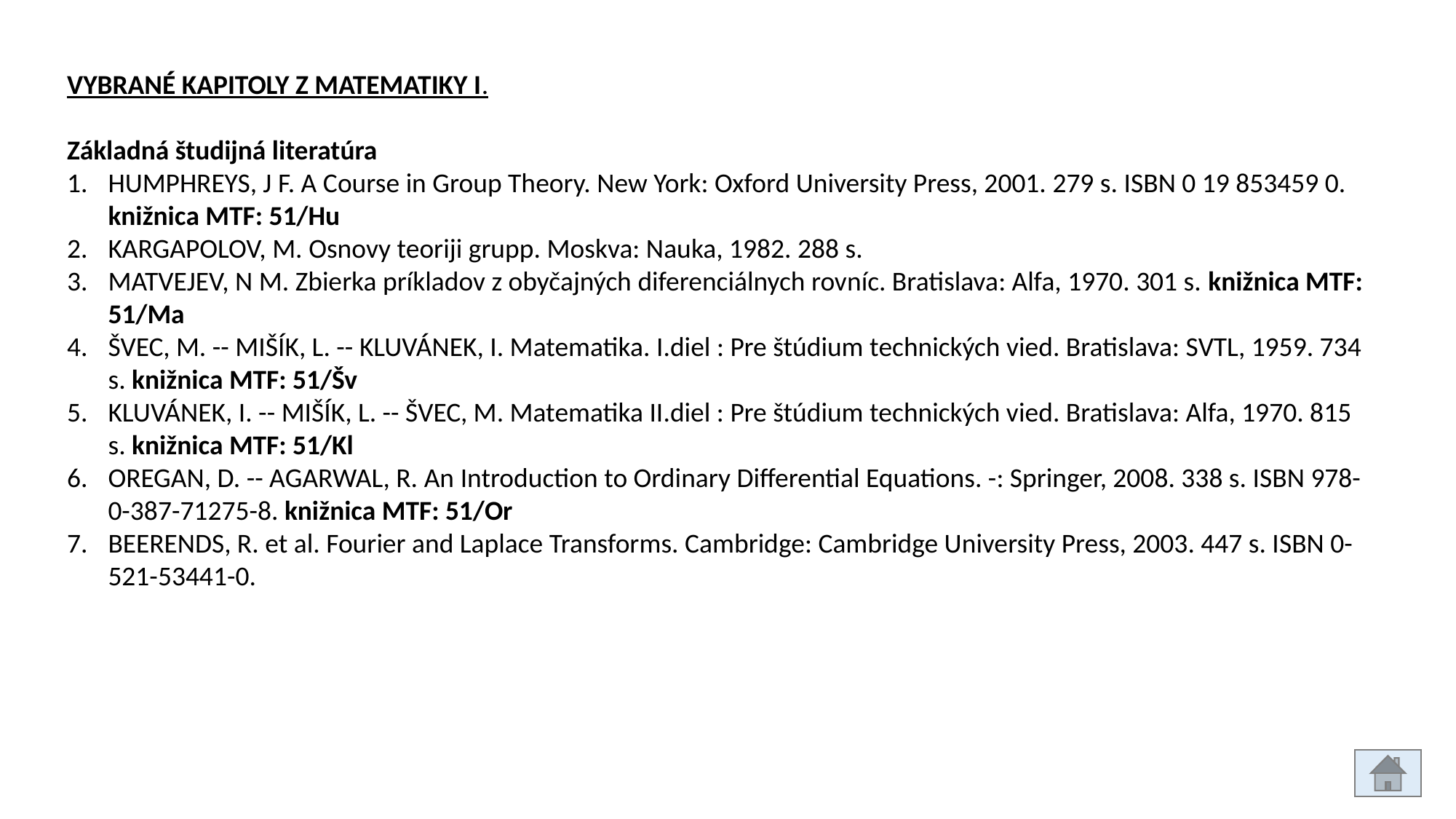

VYBRANÉ KAPITOLY Z MATEMATIKY I.

Základná študijná literatúra
HUMPHREYS, J F. A Course in Group Theory. New York: Oxford University Press, 2001. 279 s. ISBN 0 19 853459 0. knižnica MTF: 51/Hu
KARGAPOLOV, M. Osnovy teoriji grupp. Moskva: Nauka, 1982. 288 s.
MATVEJEV, N M. Zbierka príkladov z obyčajných diferenciálnych rovníc. Bratislava: Alfa, 1970. 301 s. knižnica MTF: 51/Ma
ŠVEC, M. -- MIŠÍK, L. -- KLUVÁNEK, I. Matematika. I.diel : Pre štúdium technických vied. Bratislava: SVTL, 1959. 734 s. knižnica MTF: 51/Šv
KLUVÁNEK, I. -- MIŠÍK, L. -- ŠVEC, M. Matematika II.diel : Pre štúdium technických vied. Bratislava: Alfa, 1970. 815 s. knižnica MTF: 51/Kl
OREGAN, D. -- AGARWAL, R. An Introduction to Ordinary Differential Equations. -: Springer, 2008. 338 s. ISBN 978-0-387-71275-8. knižnica MTF: 51/Or
BEERENDS, R. et al. Fourier and Laplace Transforms. Cambridge: Cambridge University Press, 2003. 447 s. ISBN 0-521-53441-0.